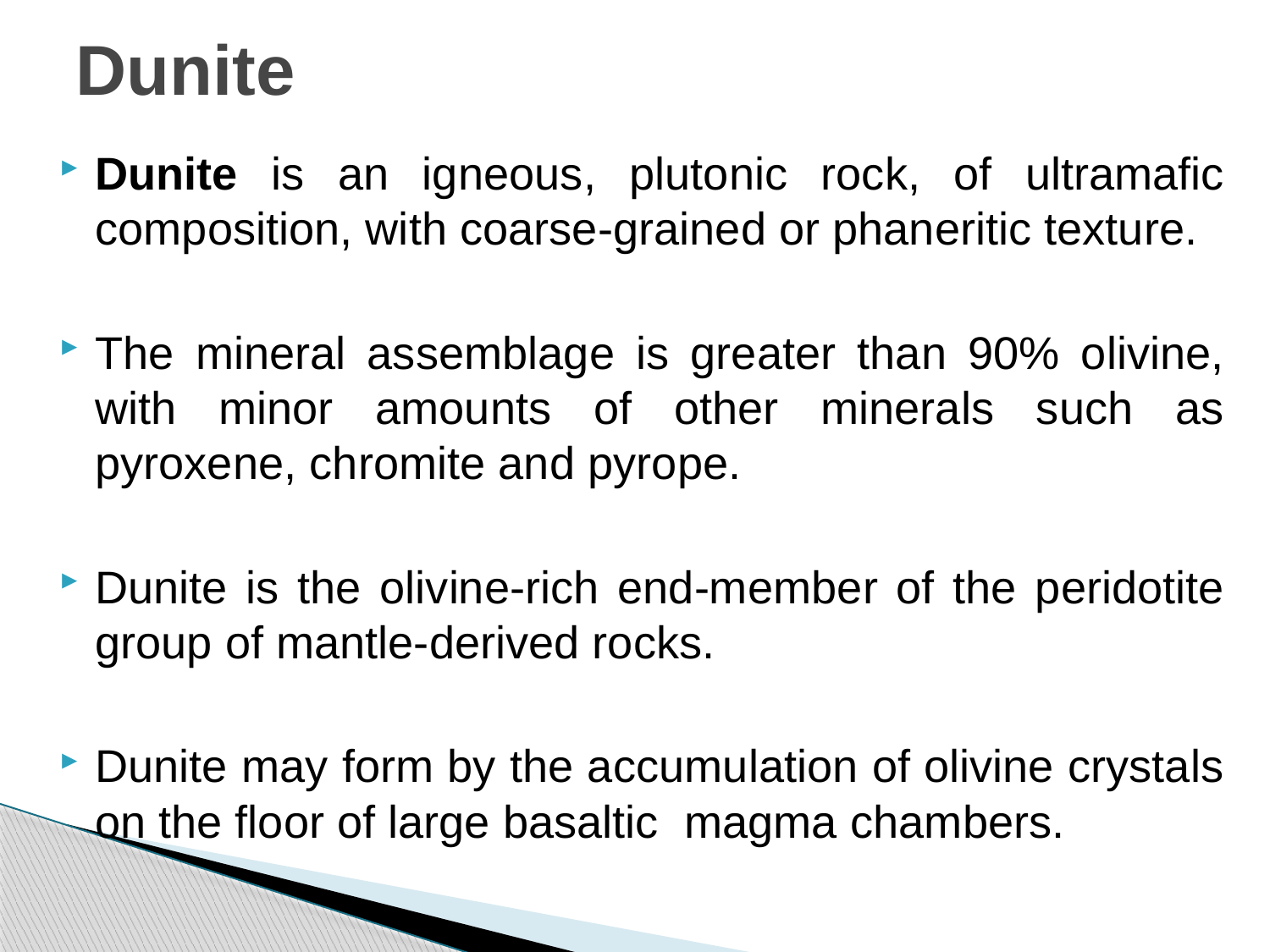

# Dunite
Dunite is an igneous, plutonic rock, of ultramafic composition, with coarse-grained or phaneritic texture.

The mineral assemblage is greater than 90% olivine, with minor amounts of other minerals such as pyroxene, chromite and pyrope.

Dunite is the olivine-rich end-member of the peridotite group of mantle-derived rocks.

Dunite may form by the accumulation of olivine crystals on the floor of large basaltic  magma chambers.